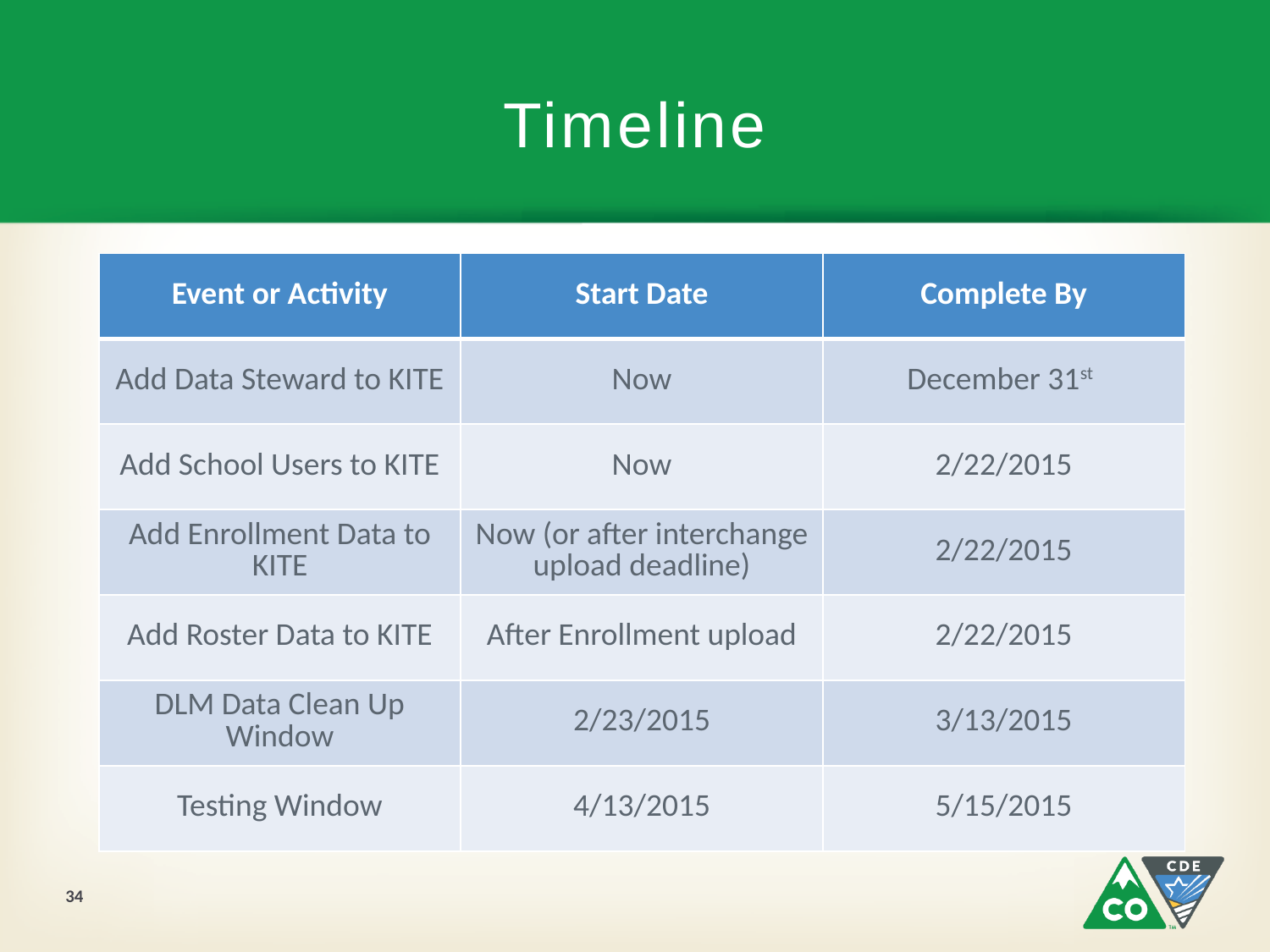

# Timeline
| Event or Activity | Start Date | Complete By |
| --- | --- | --- |
| Add Data Steward to KITE | Now | December 31st |
| Add School Users to KITE | Now | 2/22/2015 |
| Add Enrollment Data to KITE | Now (or after interchange upload deadline) | 2/22/2015 |
| Add Roster Data to KITE | After Enrollment upload | 2/22/2015 |
| DLM Data Clean Up Window | 2/23/2015 | 3/13/2015 |
| Testing Window | 4/13/2015 | 5/15/2015 |
34